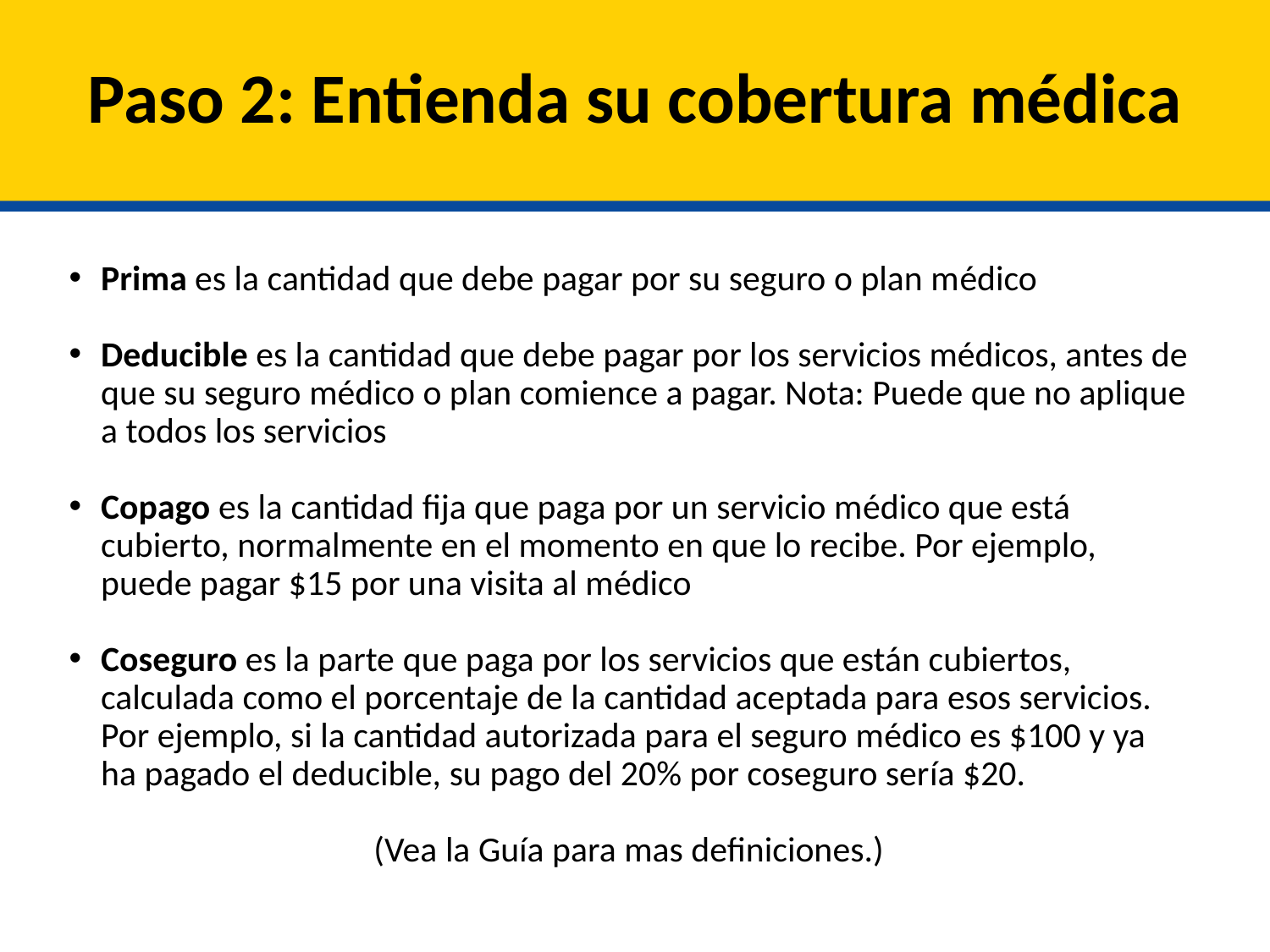

# Paso 2: Entienda su cobertura médica
Prima es la cantidad que debe pagar por su seguro o plan médico

Deducible es la cantidad que debe pagar por los servicios médicos, antes de que su seguro médico o plan comience a pagar. Nota: Puede que no aplique a todos los servicios

Copago es la cantidad fija que paga por un servicio médico que está cubierto, normalmente en el momento en que lo recibe. Por ejemplo, puede pagar $15 por una visita al médico

Coseguro es la parte que paga por los servicios que están cubiertos, calculada como el porcentaje de la cantidad aceptada para esos servicios. Por ejemplo, si la cantidad autorizada para el seguro médico es $100 y ya ha pagado el deducible, su pago del 20% por coseguro sería $20.

(Vea la Guía para mas definiciones.)